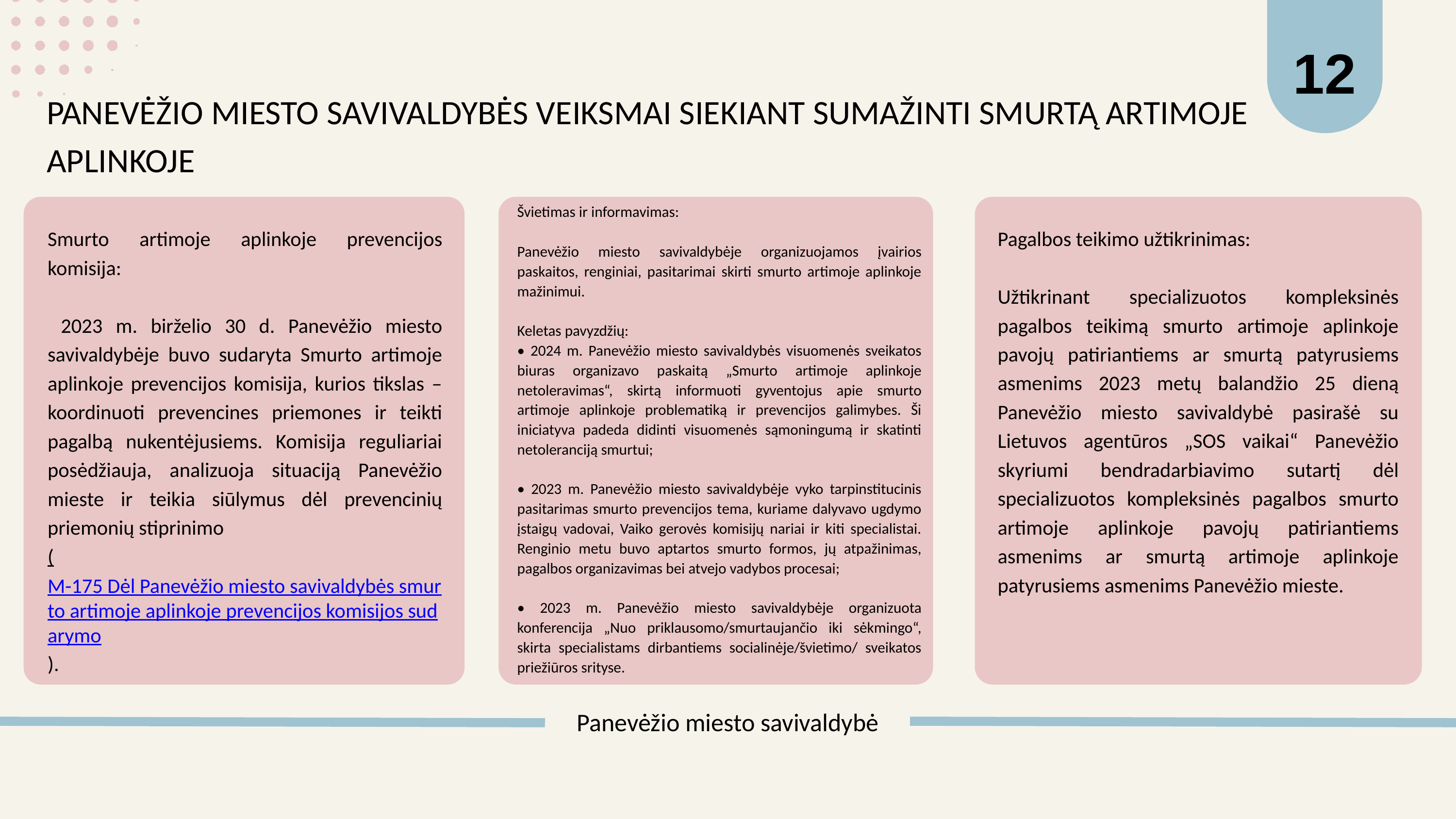

12

PANEVĖŽIO MIESTO SAVIVALDYBĖS VEIKSMAI SIEKIANT SUMAŽINTI SMURTĄ ARTIMOJE APLINKOJE

Švietimas ir informavimas:

Panevėžio miesto savivaldybėje organizuojamos įvairios paskaitos, renginiai, pasitarimai skirti smurto artimoje aplinkoje mažinimui.

Keletas pavyzdžių:
• 2024 m. Panevėžio miesto savivaldybės visuomenės sveikatos biuras organizavo paskaitą „Smurto artimoje aplinkoje netoleravimas“, skirtą informuoti gyventojus apie smurto artimoje aplinkoje problematiką ir prevencijos galimybes. Ši iniciatyva padeda didinti visuomenės sąmoningumą ir skatinti netoleranciją smurtui;

• 2023 m. Panevėžio miesto savivaldybėje vyko tarpinstitucinis pasitarimas smurto prevencijos tema, kuriame dalyvavo ugdymo įstaigų vadovai, Vaiko gerovės komisijų nariai ir kiti specialistai. Renginio metu buvo aptartos smurto formos, jų atpažinimas, pagalbos organizavimas bei atvejo vadybos procesai;

• 2023 m. Panevėžio miesto savivaldybėje organizuota konferencija „Nuo priklausomo/smurtaujančio iki sėkmingo“, skirta specialistams dirbantiems socialinėje/švietimo/ sveikatos priežiūros srityse.

Pagalbos teikimo užtikrinimas:

Užtikrinant specializuotos kompleksinės pagalbos teikimą smurto artimoje aplinkoje pavojų patiriantiems ar smurtą patyrusiems asmenims 2023 metų balandžio 25 dieną Panevėžio miesto savivaldybė pasirašė su Lietuvos agentūros „SOS vaikai“ Panevėžio skyriumi bendradarbiavimo sutartį dėl specializuotos kompleksinės pagalbos smurto artimoje aplinkoje pavojų patiriantiems asmenims ar smurtą artimoje aplinkoje patyrusiems asmenims Panevėžio mieste.

Smurto artimoje aplinkoje prevencijos komisija:

 2023 m. birželio 30 d. Panevėžio miesto savivaldybėje buvo sudaryta Smurto artimoje aplinkoje prevencijos komisija, kurios tikslas – koordinuoti prevencines priemones ir teikti pagalbą nukentėjusiems. Komisija reguliariai posėdžiauja, analizuoja situaciją Panevėžio mieste ir teikia siūlymus dėl prevencinių priemonių stiprinimo
(M-175 Dėl Panevėžio miesto savivaldybės smurto artimoje aplinkoje prevencijos komisijos sudarymo).

Panevėžio miesto savivaldybė